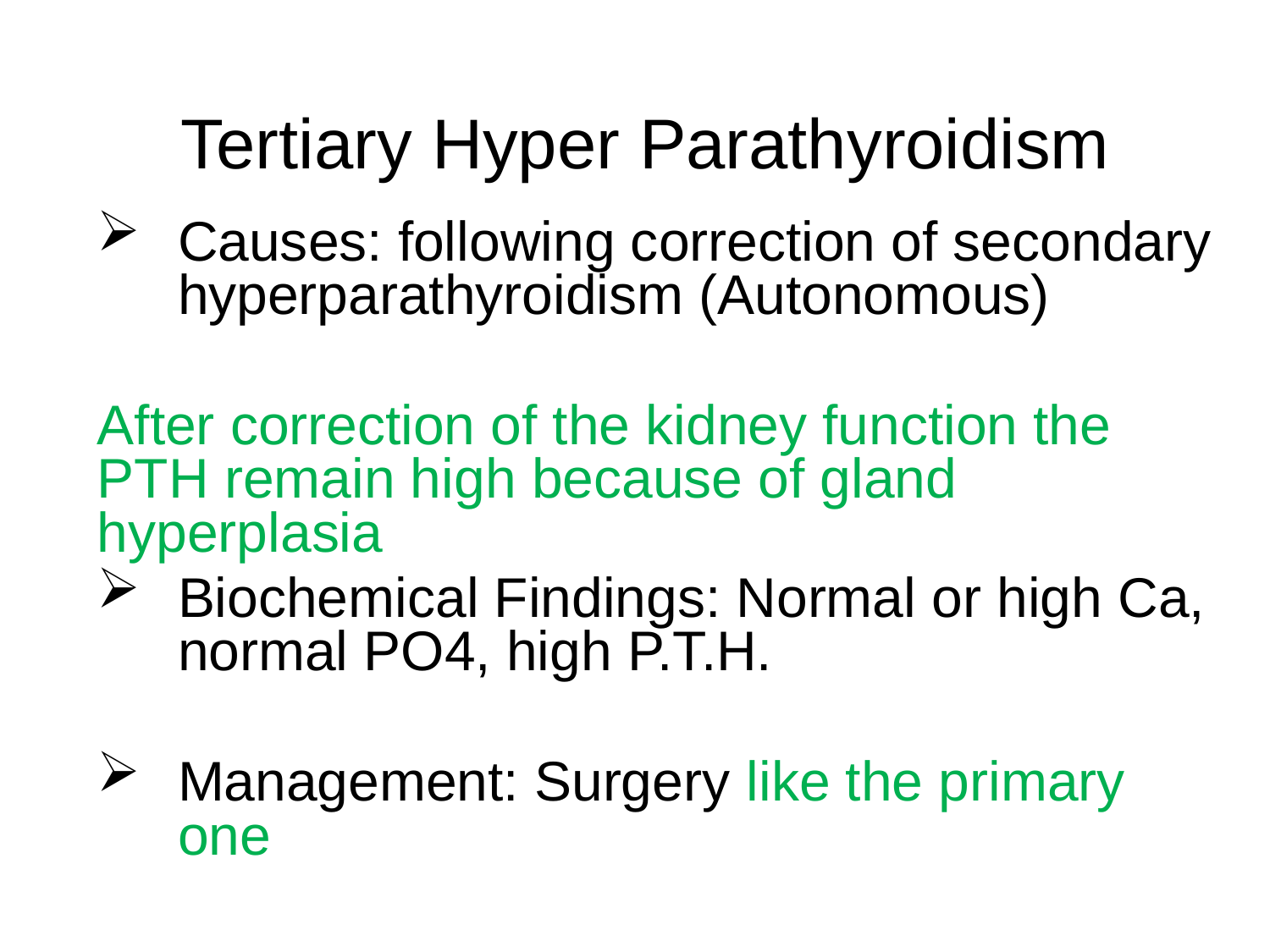

# Tertiary Hyper Parathyroidism

Causes: following correction of secondary hyperparathyroidism (Autonomous)

After correction of the kidney function the PTH remain high because of gland hyperplasia
Biochemical Findings: Normal or high Ca, normal PO4, high P.T.H.

Management: Surgery like the primary one